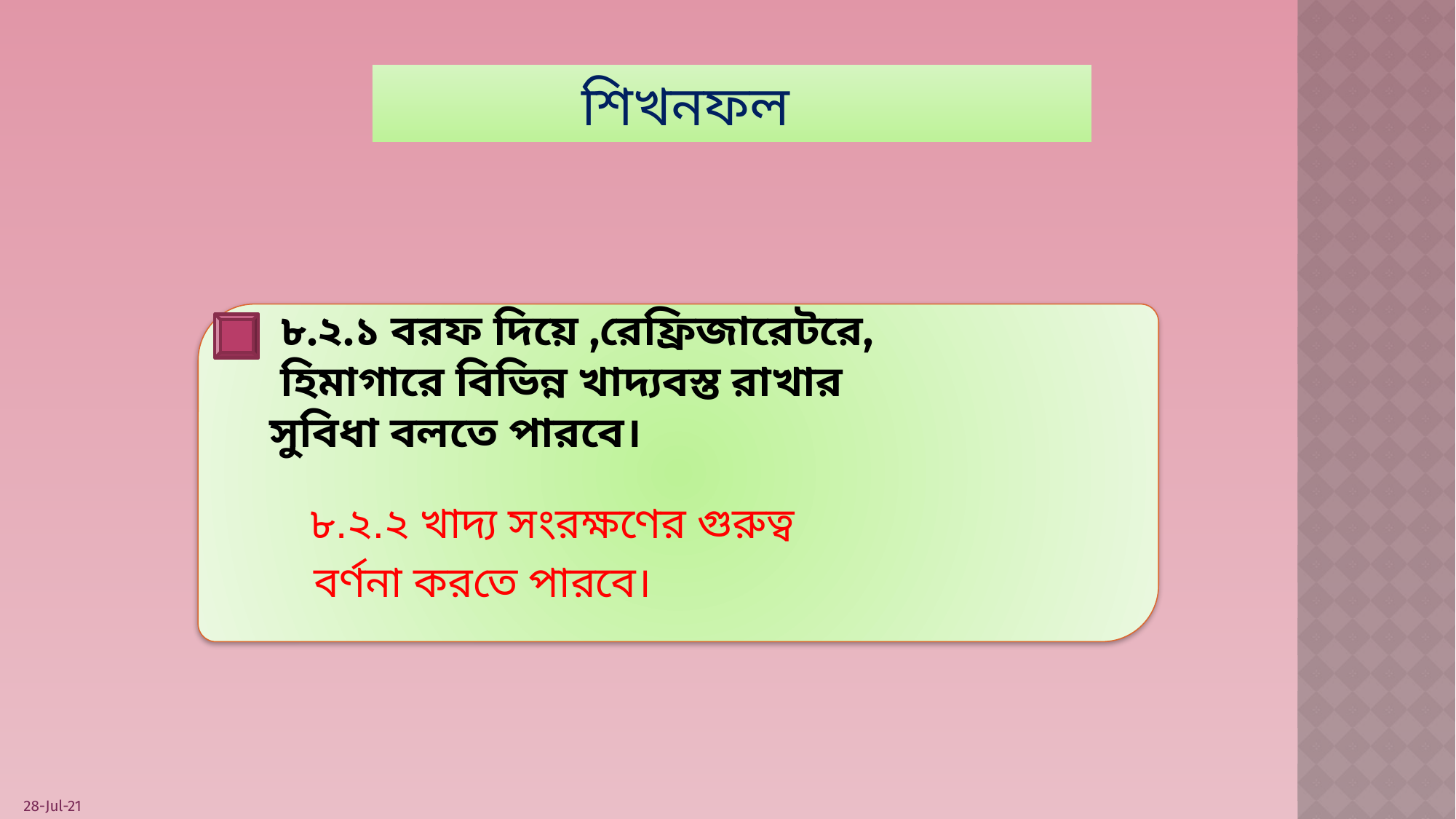

শিখনফল
        ৮.২.১ বরফ দিয়ে ,রেফ্রিজারেটরে,
        হিমাগারে বিভিন্ন খাদ্যবস্ত রাখার
       সুবিধা বলতে পারবে।

    ৮.২.২ খাদ্য সংরক্ষণের গুরুত্ব
        বর্ণনা করতে পারবে।

28-Jul-21